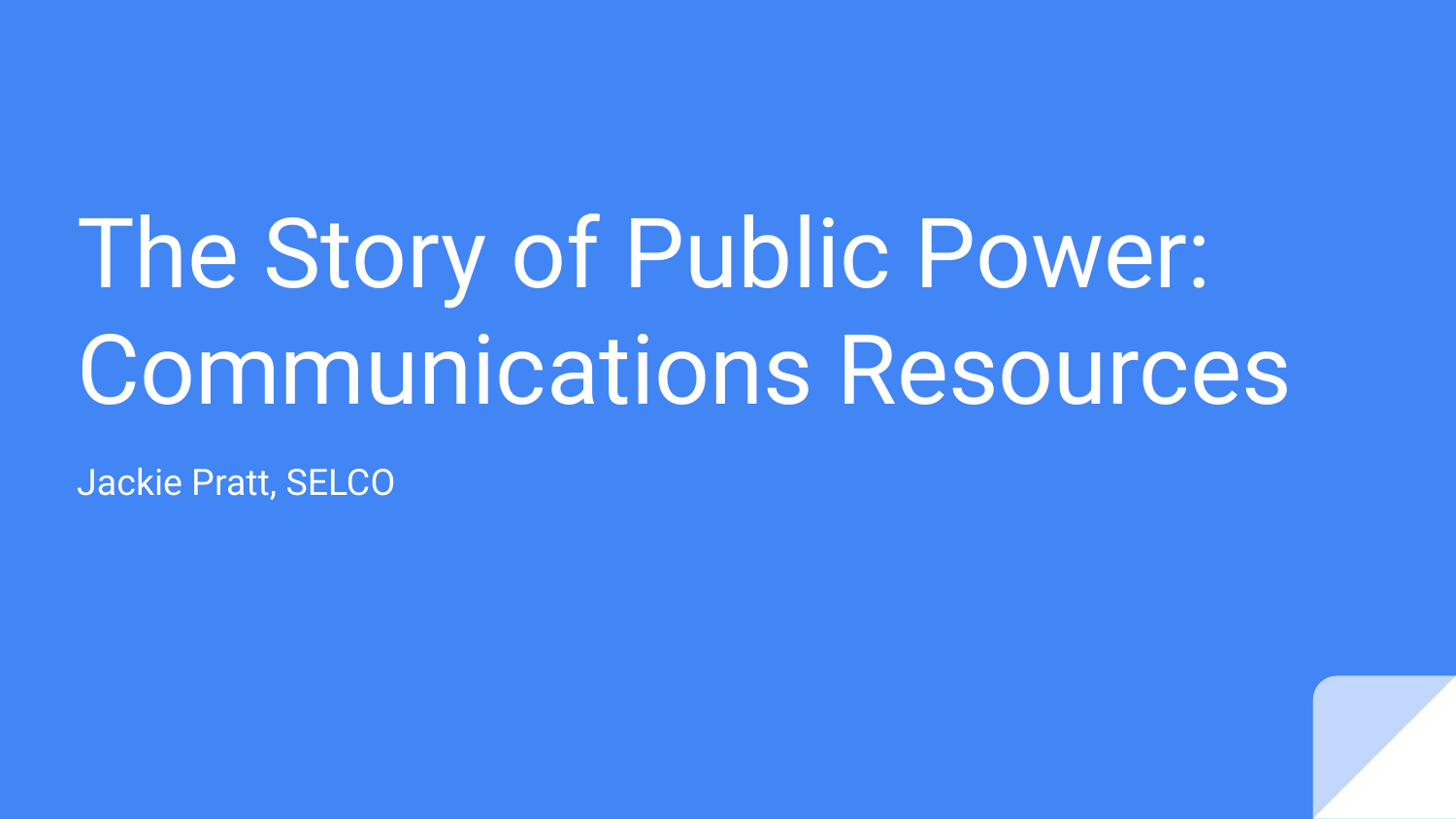

# The Story of Public Power:
Communications Resources
Jackie Pratt, SELCO